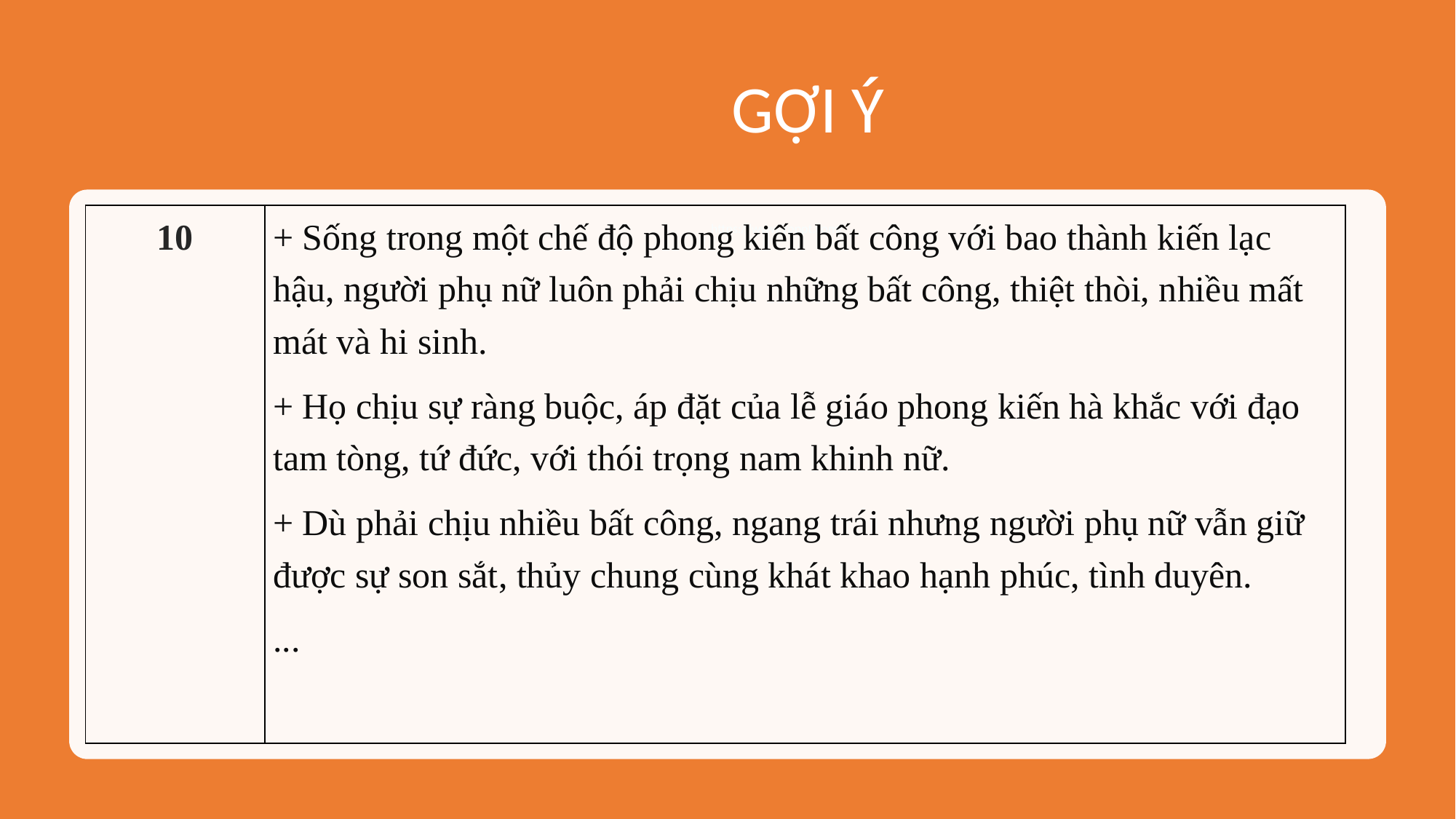

GỢI Ý

| 10 | + Sống trong một chế độ phong kiến bất công với bao thành kiến lạc hậu, người phụ nữ luôn phải chịu những bất công, thiệt thòi, nhiều mất mát và hi sinh. + Họ chịu sự ràng buộc, áp đặt của lễ giáo phong kiến hà khắc với đạo tam tòng, tứ đức, với thói trọng nam khinh nữ. + Dù phải chịu nhiều bất công, ngang trái nhưng người phụ nữ vẫn giữ được sự son sắt, thủy chung cùng khát khao hạnh phúc, tình duyên. ... |
| --- | --- |
https://www.ypppt.com/